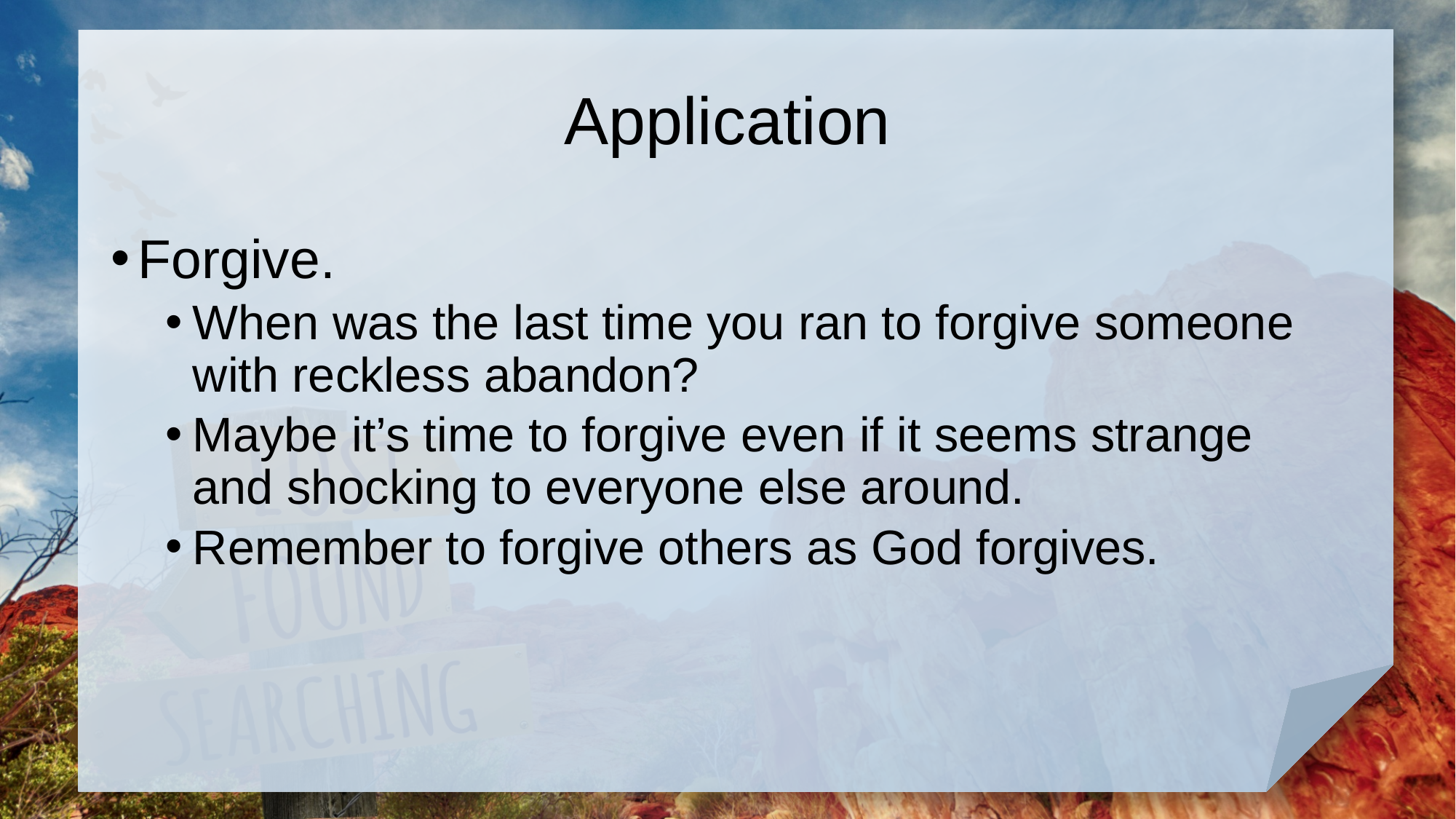

# Application
Forgive.
When was the last time you ran to forgive someone with reckless abandon?
Maybe it’s time to forgive even if it seems strange and shocking to everyone else around.
Remember to forgive others as God forgives.